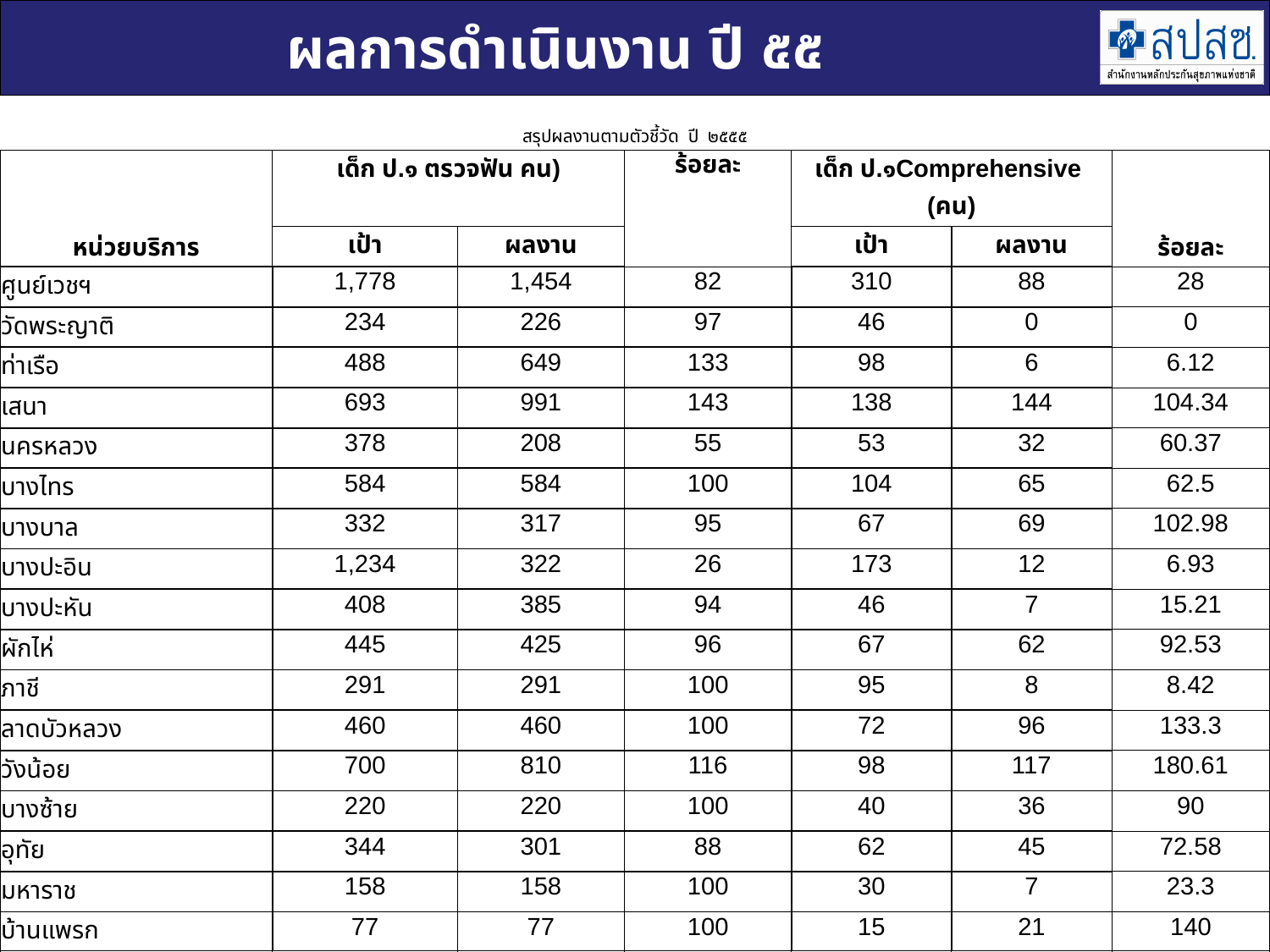

# ผลการดำเนินงาน ปี ๕๕
| สรุปผลงานตามตัวชี้วัด ปี ๒๕๕๕ |  |  |  |  |  |  |
| --- | --- | --- | --- | --- | --- | --- |
| หน่วยบริการ | เด็ก ป.๑ ตรวจฟัน คน) |  | ร้อยละ | เด็ก ป.๑Comprehensive (คน) |  | ร้อยละ |
|  | เป้า | ผลงาน |  | เป้า | ผลงาน |  |
| ศูนย์เวชฯ | 1,778 | 1,454 | 82 | 310 | 88 | 28 |
| วัดพระญาติ | 234 | 226 | 97 | 46 | 0 | 0 |
| ท่าเรือ | 488 | 649 | 133 | 98 | 6 | 6.12 |
| เสนา | 693 | 991 | 143 | 138 | 144 | 104.34 |
| นครหลวง | 378 | 208 | 55 | 53 | 32 | 60.37 |
| บางไทร | 584 | 584 | 100 | 104 | 65 | 62.5 |
| บางบาล | 332 | 317 | 95 | 67 | 69 | 102.98 |
| บางปะอิน | 1,234 | 322 | 26 | 173 | 12 | 6.93 |
| บางปะหัน | 408 | 385 | 94 | 46 | 7 | 15.21 |
| ผักไห่ | 445 | 425 | 96 | 67 | 62 | 92.53 |
| ภาชี | 291 | 291 | 100 | 95 | 8 | 8.42 |
| ลาดบัวหลวง | 460 | 460 | 100 | 72 | 96 | 133.3 |
| วังน้อย | 700 | 810 | 116 | 98 | 117 | 180.61 |
| บางซ้าย | 220 | 220 | 100 | 40 | 36 | 90 |
| อุทัย | 344 | 301 | 88 | 62 | 45 | 72.58 |
| มหาราช | 158 | 158 | 100 | 30 | 7 | 23.3 |
| บ้านแพรก | 77 | 77 | 100 | 15 | 21 | 140 |
| รวม | 8,824 | 7,878 | 89 | 1514 | 815 | 44.92 |